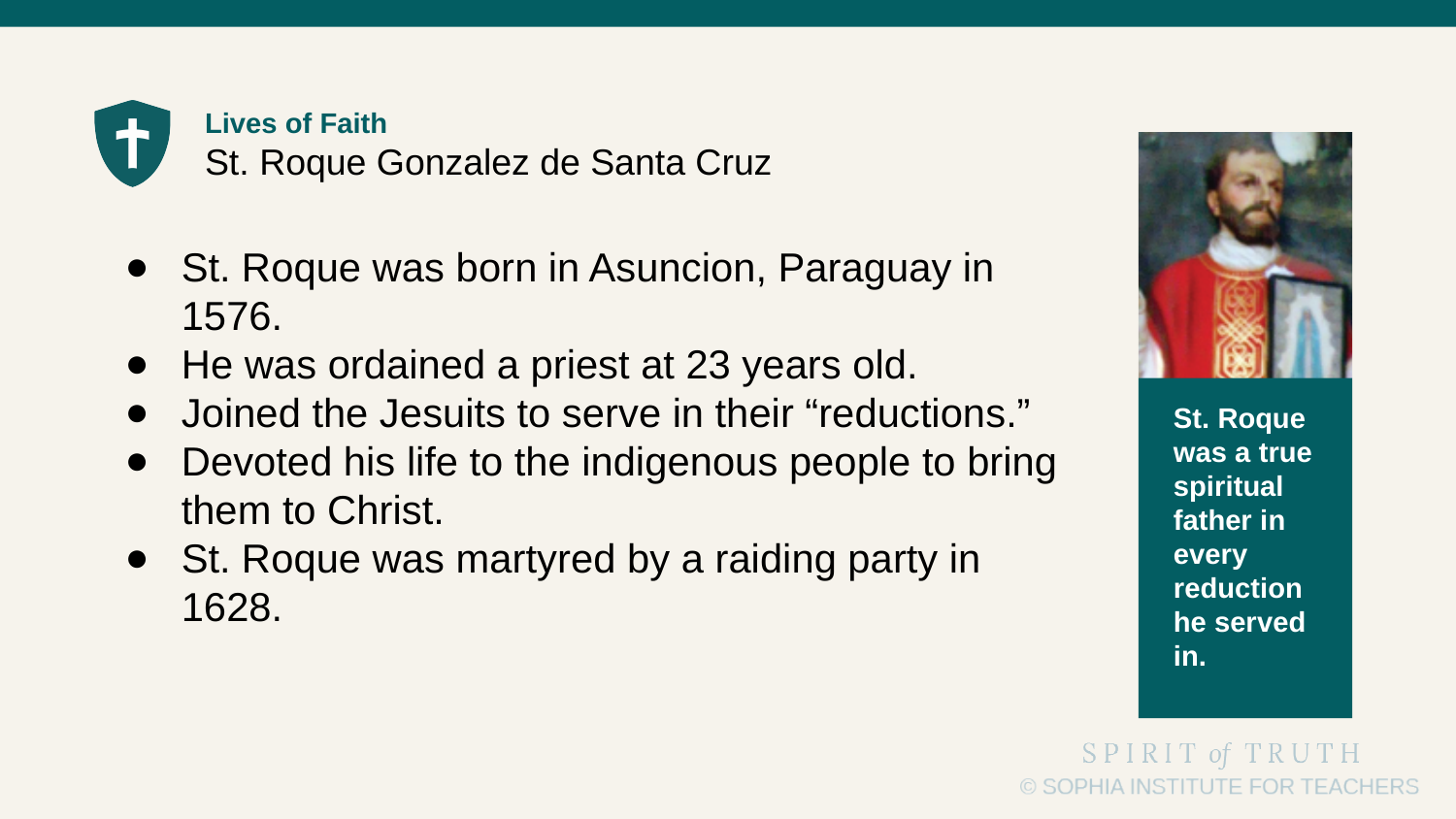

St. Roque was born in Asuncion, Paraguay in 1576.
He was ordained a priest at 23 years old.
Joined the Jesuits to serve in their “reductions.”
Devoted his life to the indigenous people to bring them to Christ.
St. Roque was martyred by a raiding party in 1628.